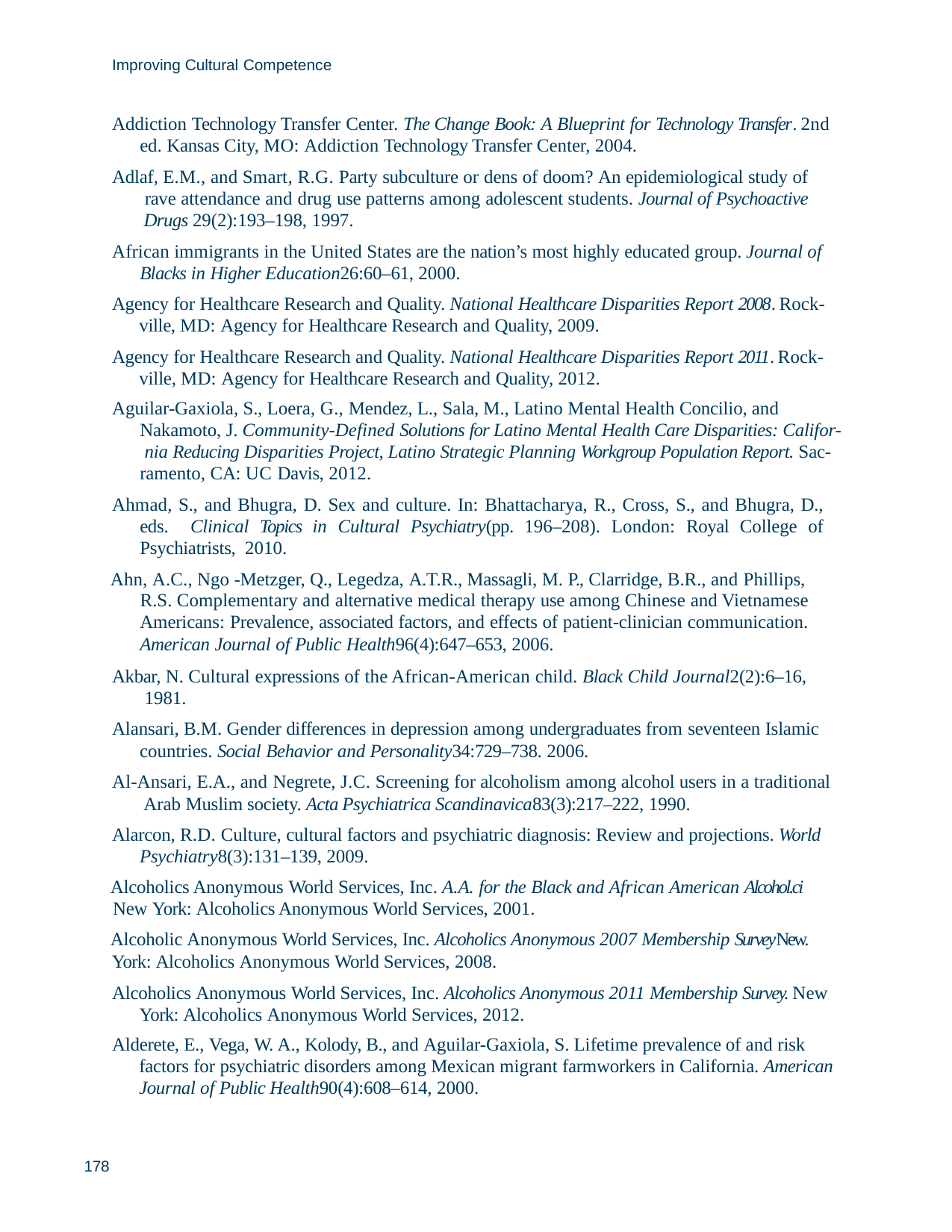

Improving Cultural Competence

Addiction Technology Transfer Center. The Change Book: A Blueprint for Technology Transfer. 2nd  ed. Kansas City, MO: Addiction Technology Transfer Center, 2004.
Adlaf, E.M., and Smart, R.G. Party subculture or dens of doom? An epidemiological study of  rave attendance and drug use patterns among adolescent students. Journal of Psychoactive  Drugs 29(2):193–198, 1997.
African immigrants in the United States are the nation’s most highly educated group. Journal of  Blacks in Higher Education26:60–61, 2000.
Agency for Healthcare Research and Quality. National Healthcare Disparities Report 2008. Rock-  ville, MD: Agency for Healthcare Research and Quality, 2009.
Agency for Healthcare Research and Quality. National Healthcare Disparities Report 2011. Rock-  ville, MD: Agency for Healthcare Research and Quality, 2012.
Aguilar-Gaxiola, S., Loera, G., Mendez, L., Sala, M., Latino Mental Health Concilio, and  Nakamoto, J. Community-Defined Solutions for Latino Mental Health Care Disparities: Califor-  nia Reducing Disparities Project, Latino Strategic Planning Workgroup Population Report. Sac-  ramento, CA: UC Davis, 2012.
Ahmad, S., and Bhugra, D. Sex and culture. In: Bhattacharya, R., Cross, S., and Bhugra, D., eds.  Clinical Topics in Cultural Psychiatry(pp. 196–208). London: Royal College of Psychiatrists,  2010.
Ahn, A.C., Ngo -Metzger, Q., Legedza, A.T.R., Massagli, M. P., Clarridge, B.R., and Phillips,
R.S. Complementary and alternative medical therapy use among Chinese and Vietnamese  Americans: Prevalence, associated factors, and effects of patient-clinician communication.  American Journal of Public Health96(4):647–653, 2006.
Akbar, N. Cultural expressions of the African-American child. Black Child Journal2(2):6–16,  1981.
Alansari, B.M. Gender differences in depression among undergraduates from seventeen Islamic  countries. Social Behavior and Personality34:729–738. 2006.
Al-Ansari, E.A., and Negrete, J.C. Screening for alcoholism among alcohol users in a traditional  Arab Muslim society. Acta Psychiatrica Scandinavica83(3):217–222, 1990.
Alarcon, R.D. Culture, cultural factors and psychiatric diagnosis: Review and projections. World  Psychiatry8(3):131–139, 2009.
Alcoholics Anonymous World Services, Inc. A.A. for the Black and African American Alcohol.ci
New York: Alcoholics Anonymous World Services, 2001.
Alcoholic Anonymous World Services, Inc. Alcoholics Anonymous 2007 Membership SurveyNew.
York: Alcoholics Anonymous World Services, 2008.
Alcoholics Anonymous World Services, Inc. Alcoholics Anonymous 2011 Membership Survey. New  York: Alcoholics Anonymous World Services, 2012.
Alderete, E., Vega, W. A., Kolody, B., and Aguilar-Gaxiola, S. Lifetime prevalence of and risk  factors for psychiatric disorders among Mexican migrant farmworkers in California. American  Journal of Public Health90(4):608–614, 2000.
178